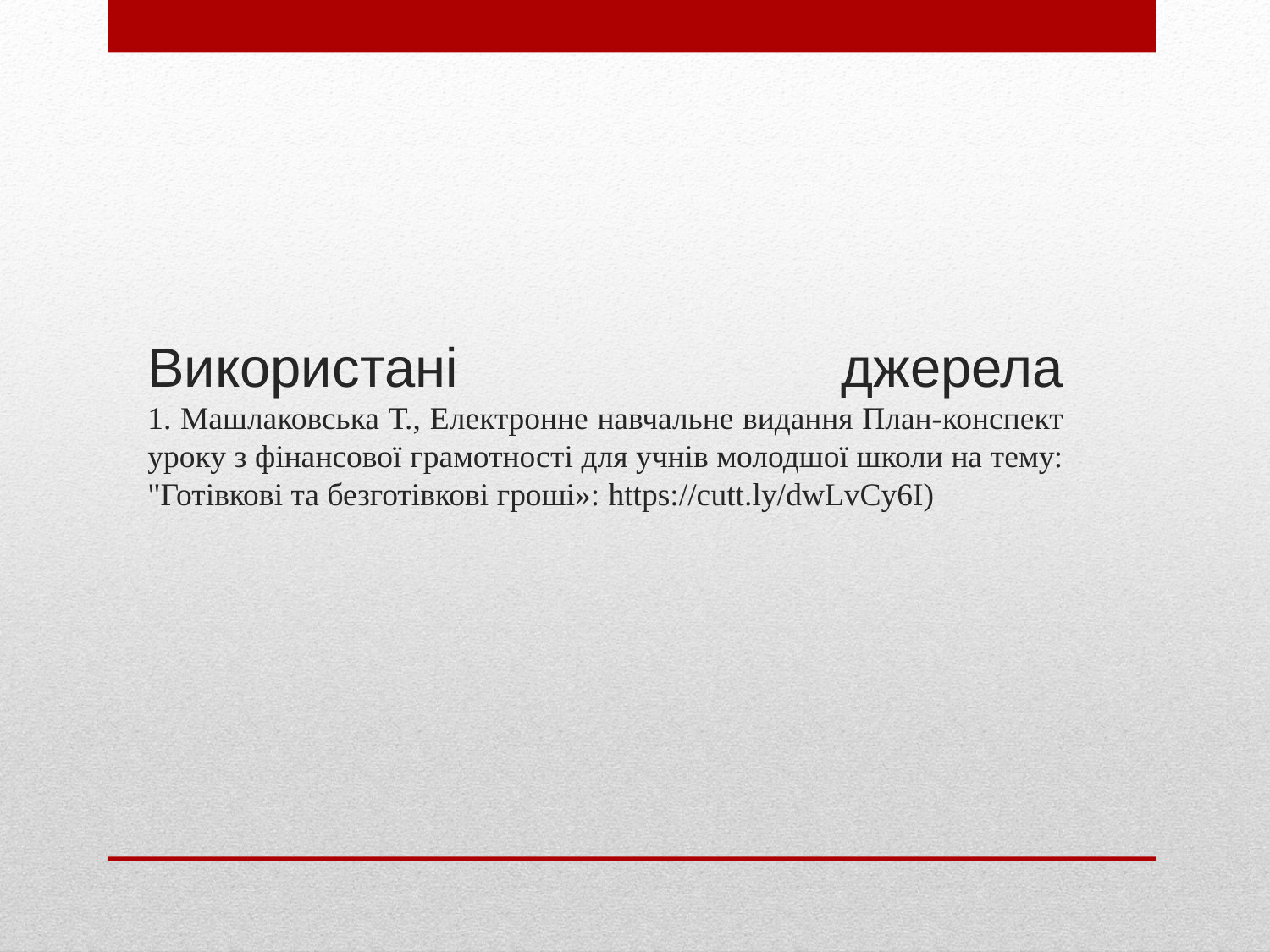

# Використані джерела 1. Машлаковська Т., Електронне навчальне видання План-конспект уроку з фінансової грамотності для учнів молодшої школи на тему: "Готівкові та безготівкові гроші»: https://cutt.ly/dwLvCy6I)